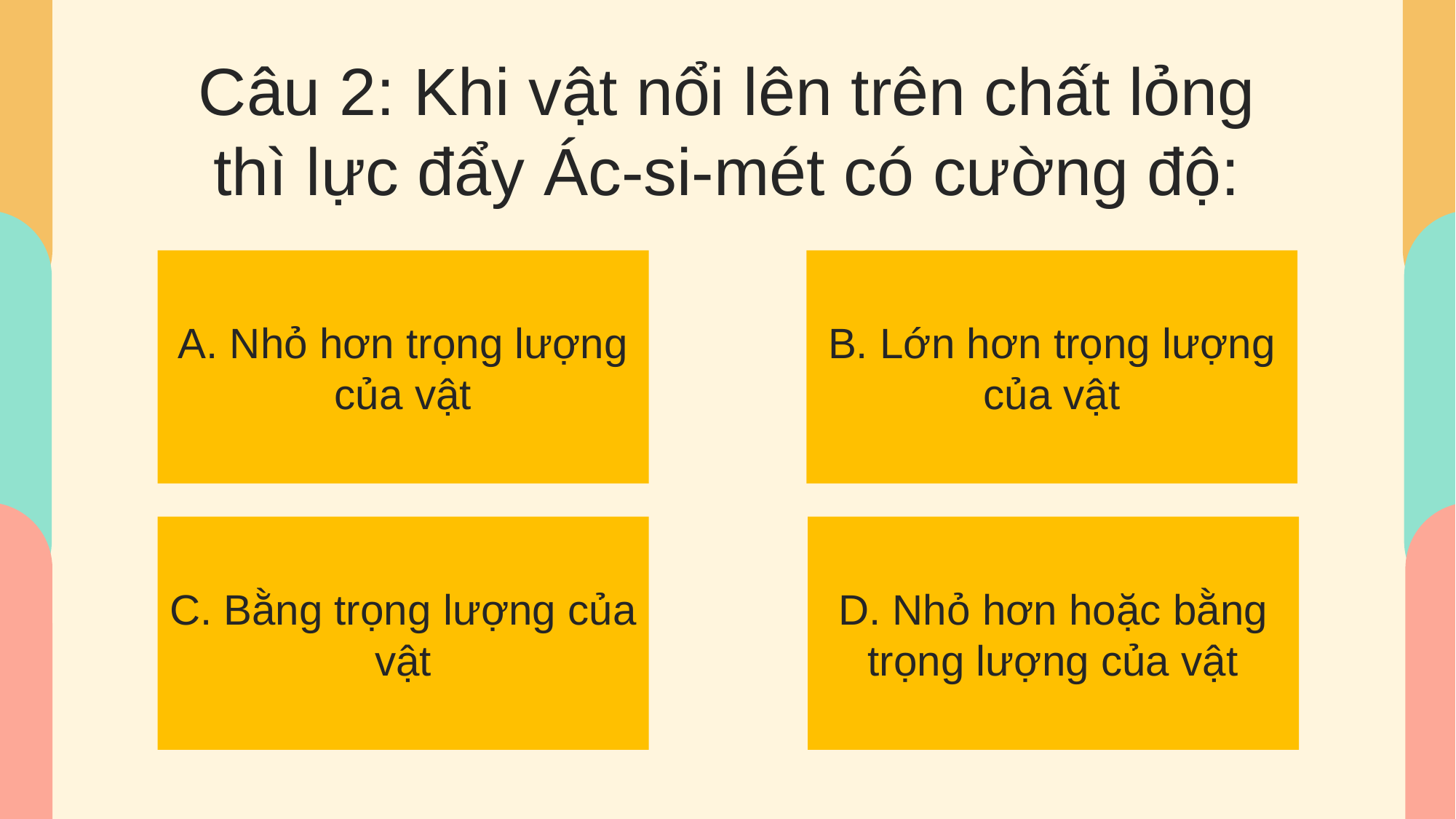

Câu 2: Khi vật nổi lên trên chất lỏng
thì lực đẩy Ác-si-mét có cường độ:

A. Nhỏ hơn trọng lượng của vật
B. Lớn hơn trọng lượng của vật
TRẮC NGHIỆM
ÔN TẬP

C. Bằng trọng lượng của vật
D. Nhỏ hơn hoặc bằng trọng lượng của vật